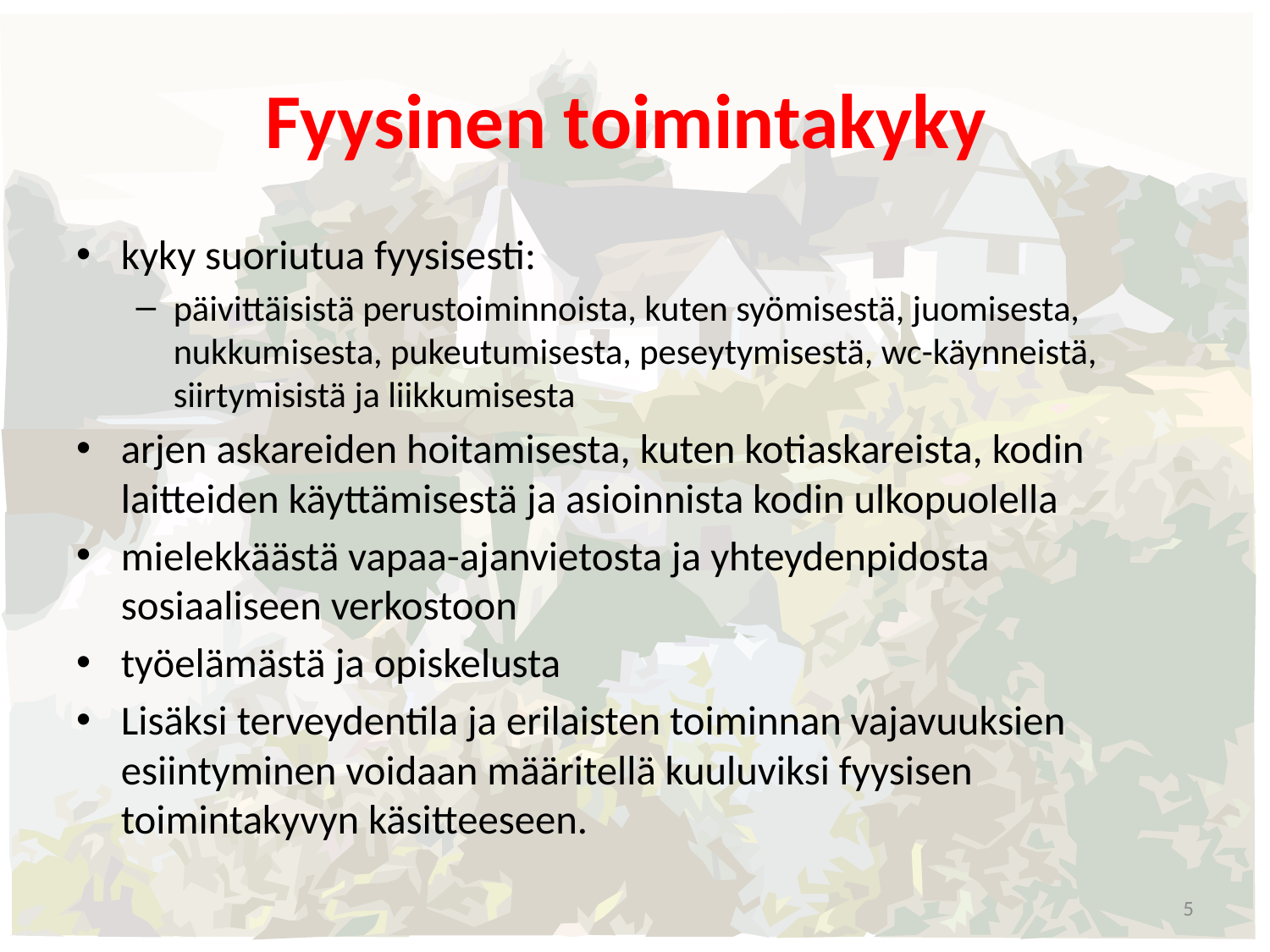

# Fyysinen toimintakyky
kyky suoriutua fyysisesti:
päivittäisistä perustoiminnoista, kuten syömisestä, juomisesta, nukkumisesta, pukeutumisesta, peseytymisestä, wc-käynneistä, siirtymisistä ja liikkumisesta
arjen askareiden hoitamisesta, kuten kotiaskareista, kodin laitteiden käyttämisestä ja asioinnista kodin ulkopuolella
mielekkäästä vapaa-ajanvietosta ja yhteydenpidosta sosiaaliseen verkostoon
työelämästä ja opiskelusta
Lisäksi terveydentila ja erilaisten toiminnan vajavuuksien esiintyminen voidaan määritellä kuuluviksi fyysisen toimintakyvyn käsitteeseen.

5